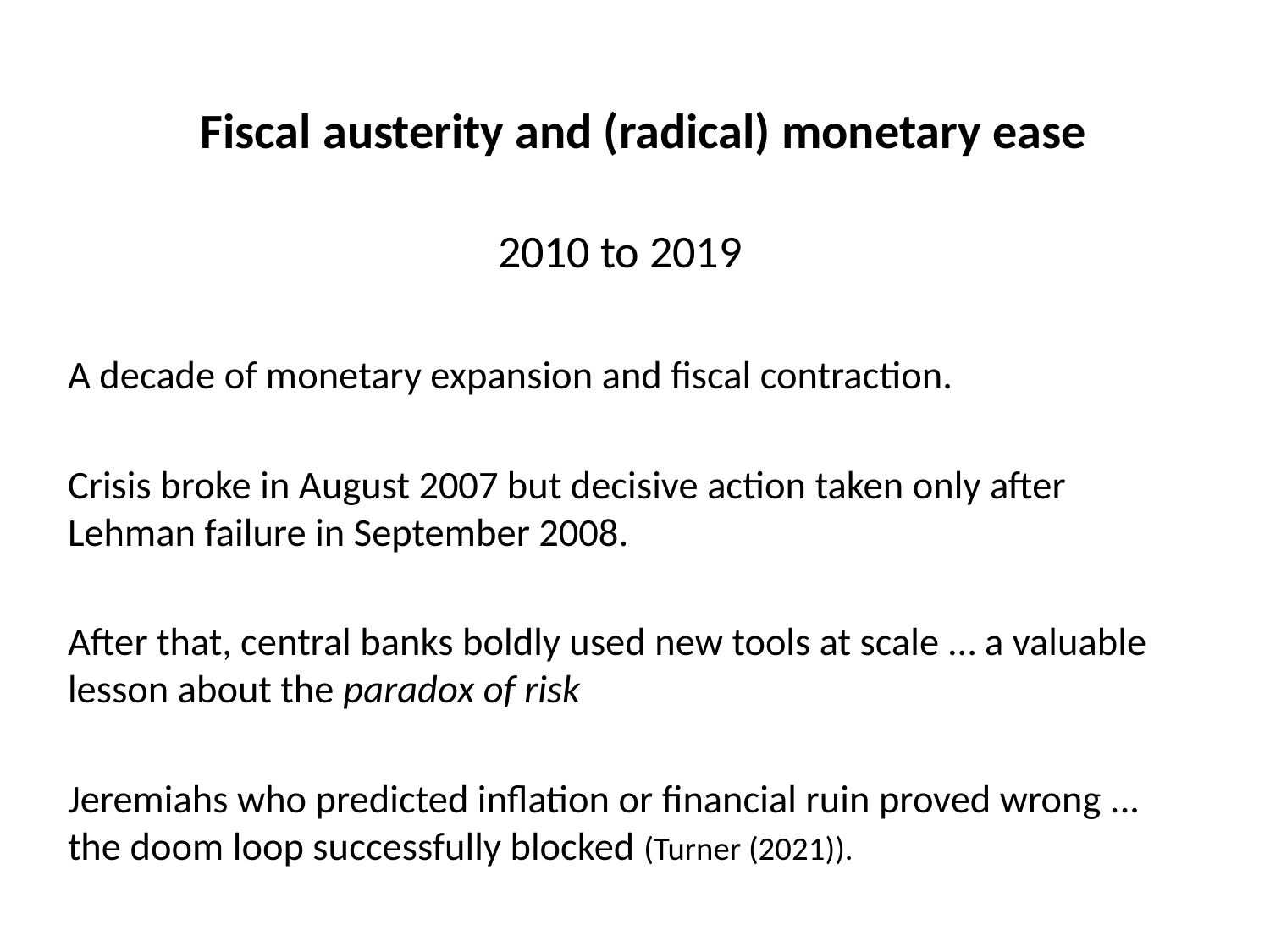

# Fiscal austerity and (radical) monetary ease
2010 to 2019

A decade of monetary expansion and fiscal contraction.

Crisis broke in August 2007 but decisive action taken only after Lehman failure in September 2008.

After that, central banks boldly used new tools at scale … a valuable lesson about the paradox of risk

Jeremiahs who predicted inflation or financial ruin proved wrong ... the doom loop successfully blocked (Turner (2021)).